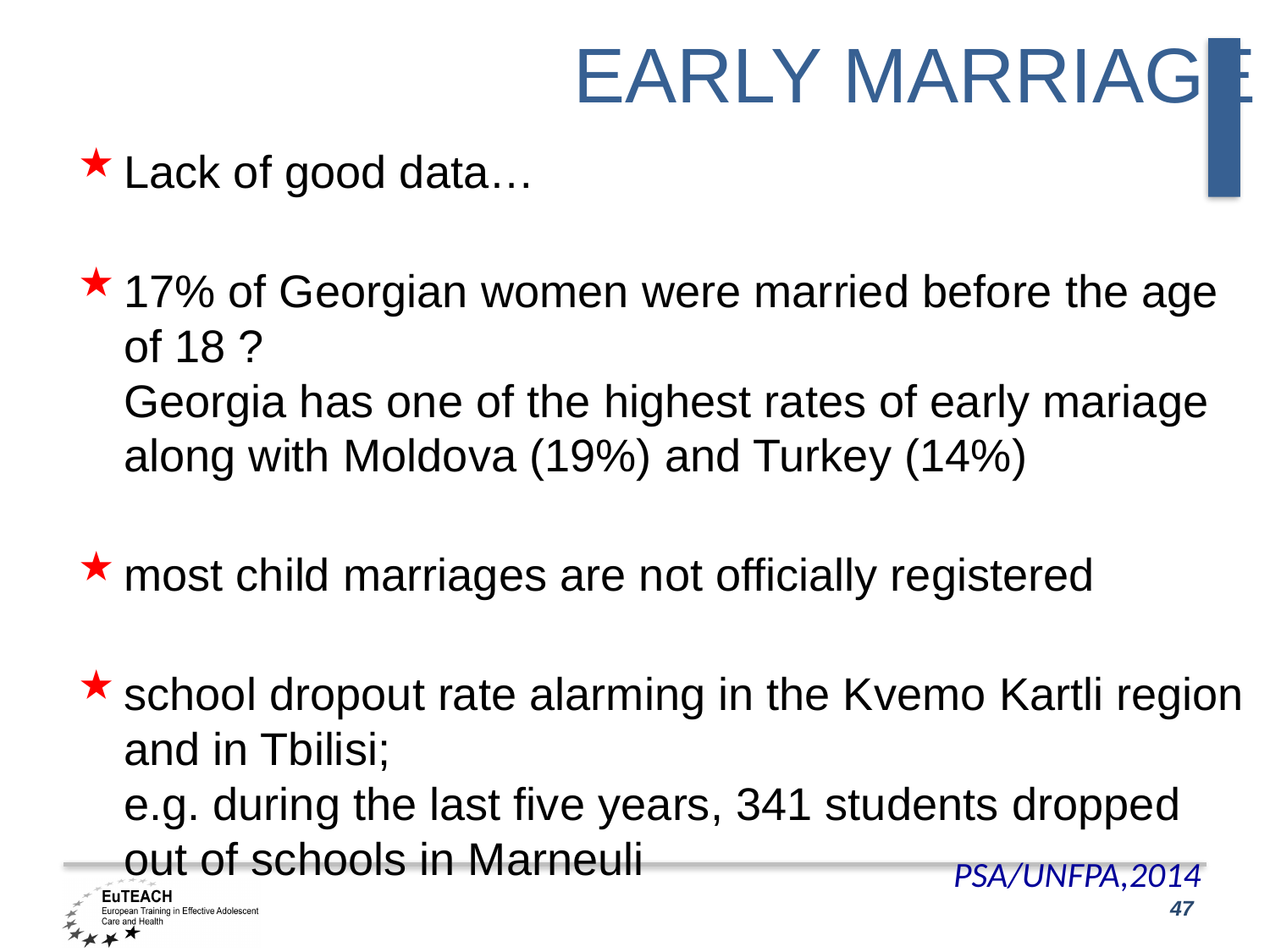

# EARLY MARRIAGE
Lack of good data…
17% of Georgian women were married before the age of 18 ?
Georgia has one of the highest rates of early mariage along with Moldova (19%) and Turkey (14%)
most child marriages are not officially registered
school dropout rate alarming in the Kvemo Kartli region and in Tbilisi;
e.g. during the last five years, 341 students dropped out of schools in Marneuli
PSA/UNFPA,2014
47